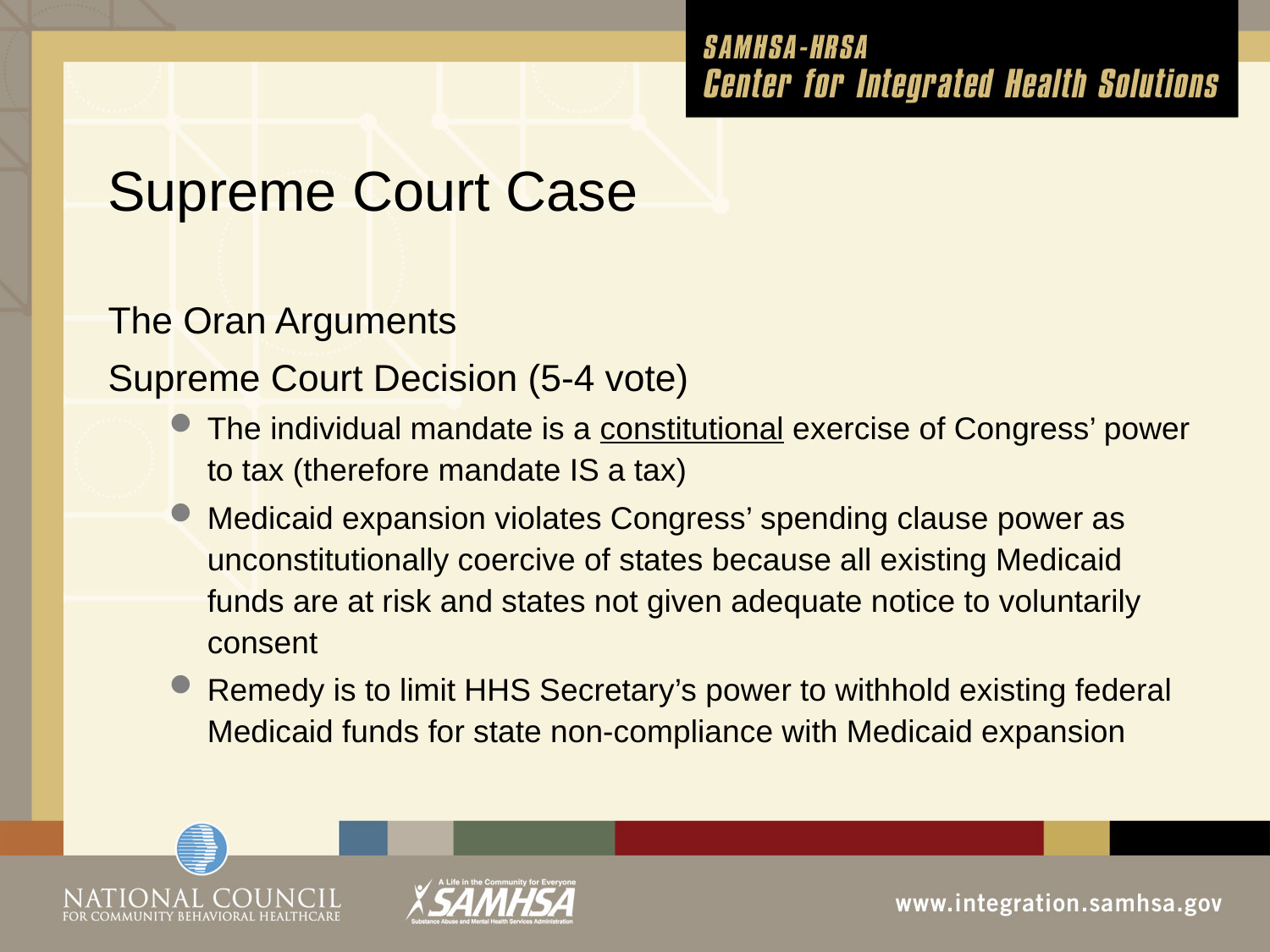

# Supreme Court Case
The Oran Arguments
Supreme Court Decision (5-4 vote)
The individual mandate is a constitutional exercise of Congress’ power to tax (therefore mandate IS a tax)
Medicaid expansion violates Congress’ spending clause power as unconstitutionally coercive of states because all existing Medicaid funds are at risk and states not given adequate notice to voluntarily consent
Remedy is to limit HHS Secretary’s power to withhold existing federal Medicaid funds for state non-compliance with Medicaid expansion